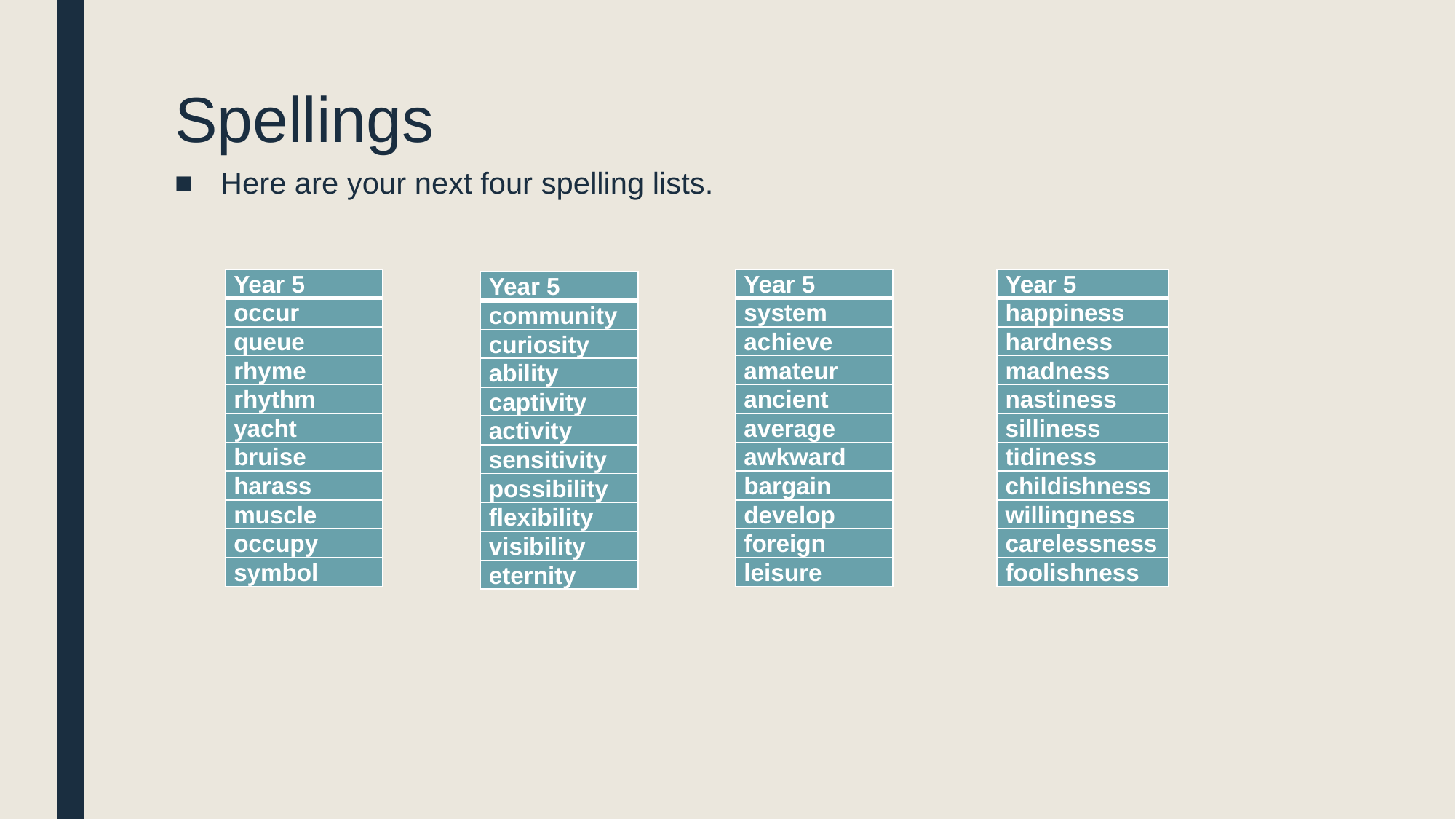

# Spellings
Here are your next four spelling lists.
| Year 5 |
| --- |
| happiness |
| hardness |
| madness |
| nastiness |
| silliness |
| tidiness |
| childishness |
| willingness |
| carelessness |
| foolishness |
| Year 5 |
| --- |
| system |
| achieve |
| amateur |
| ancient |
| average |
| awkward |
| bargain |
| develop |
| foreign |
| leisure |
| Year 5 |
| --- |
| occur |
| queue |
| rhyme |
| rhythm |
| yacht |
| bruise |
| harass |
| muscle |
| occupy |
| symbol |
| Year 5 |
| --- |
| community |
| curiosity |
| ability |
| captivity |
| activity |
| sensitivity |
| possibility |
| flexibility |
| visibility |
| eternity |